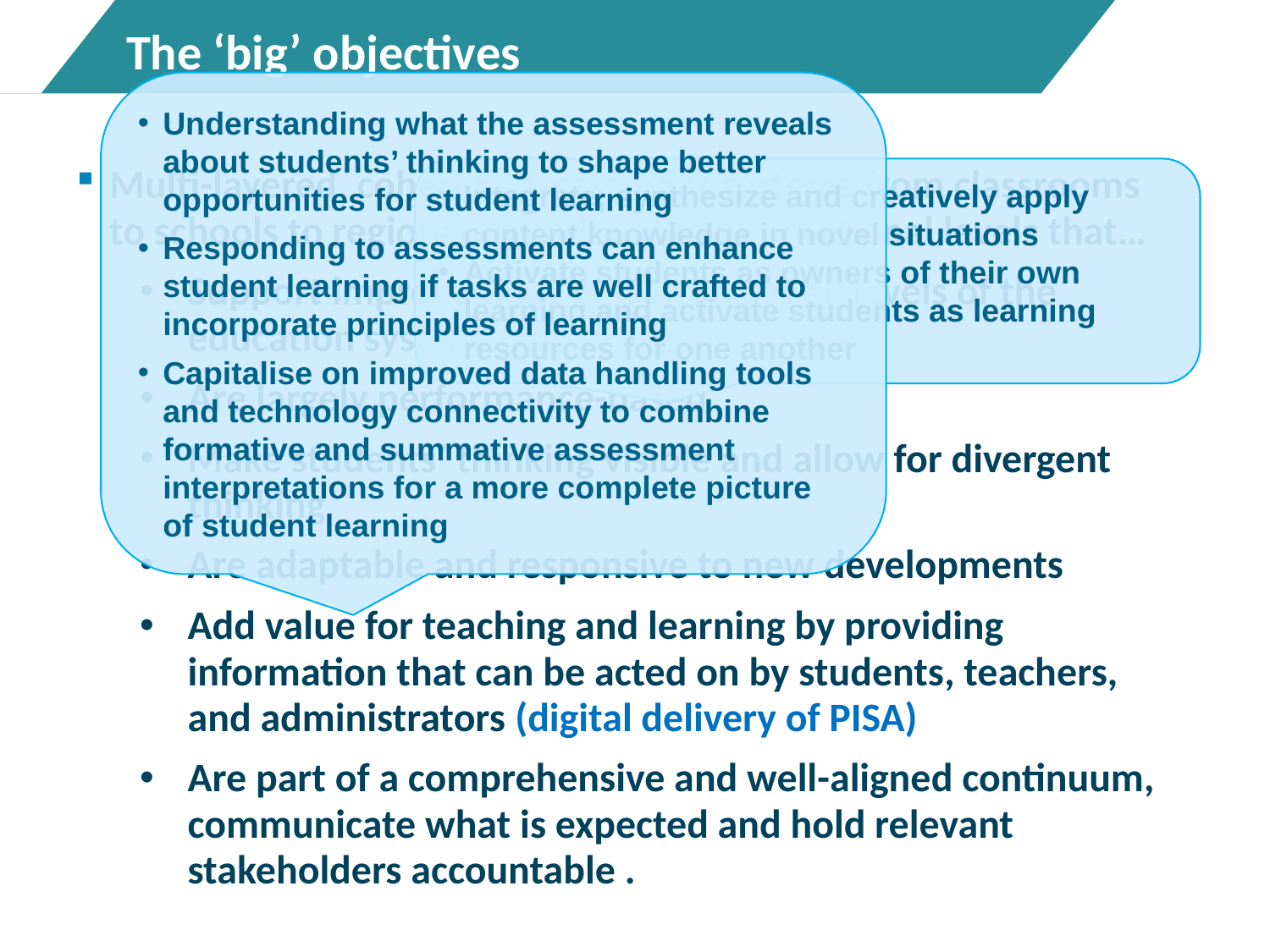

# The ‘big’ objectives
Understanding what the assessment reveals about students’ thinking to shape better opportunities for student learning
Responding to assessments can enhance student learning if tasks are well crafted to incorporate principles of learning
Capitalise on improved data handling tools and technology connectivity to combine formative and summative assessment interpretations for a more complete picture of student learning
Multi-layered, coherent assessment systems from classrooms to schools to regional to national to international levels that…
Support improvement of learning at all levels of the education system
Are largely performance-based
Make students’ thinking visible and allow for divergent thinking
Are adaptable and responsive to new developments
Add value for teaching and learning by providing information that can be acted on by students, teachers, and administrators (digital delivery of PISA)
Are part of a comprehensive and well-aligned continuum, communicate what is expected and hold relevant stakeholders accountable .
Integrate, synthesize and creatively apply content knowledge in novel situations
Activate students as owners of their own learning and activate students as learning resources for one another